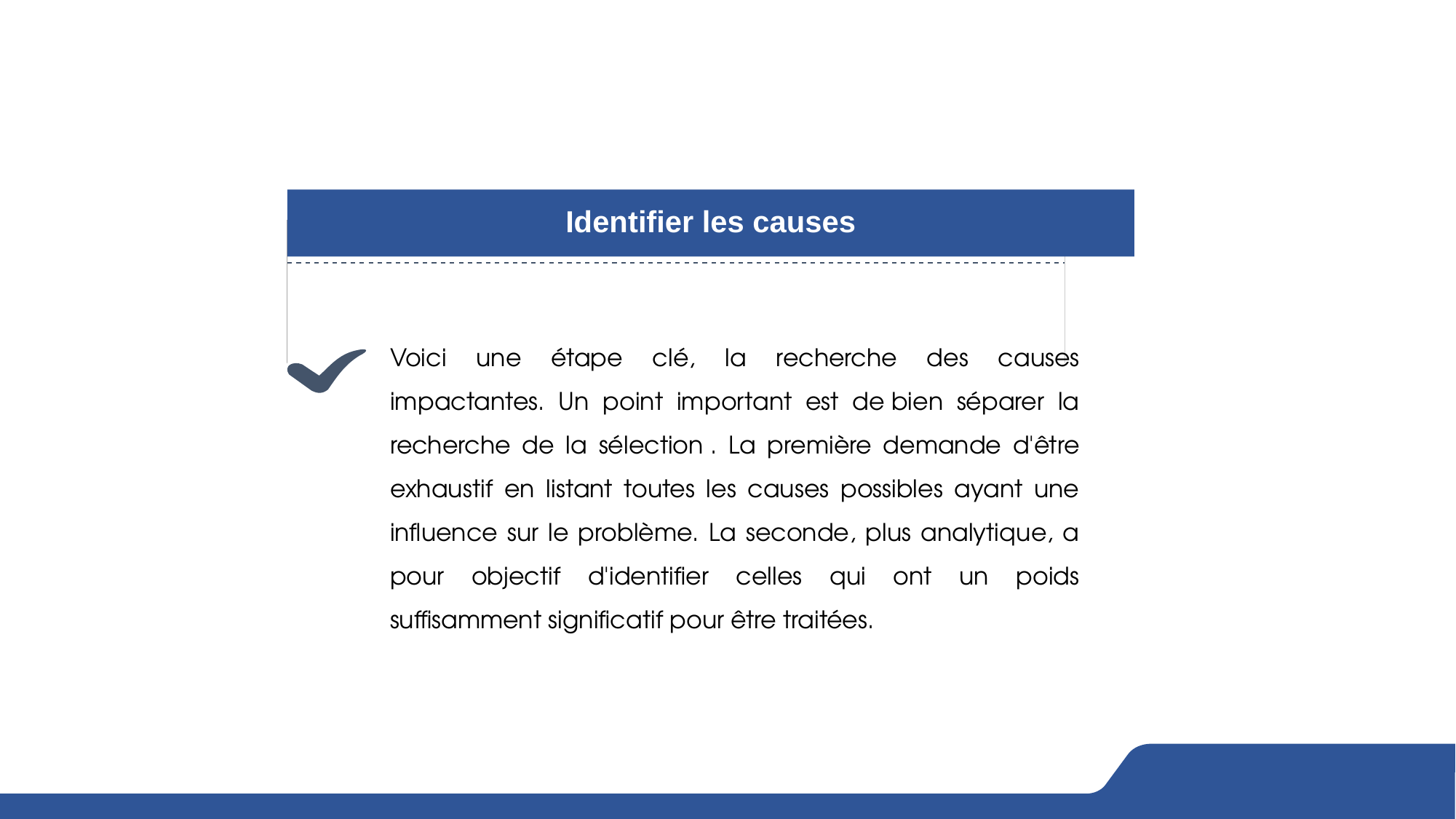

Identifier les causes

Voici une étape clé, la recherche des causes impactantes. Un point important est de bien séparer la recherche de la sélection . La première demande d'être exhaustif en listant toutes les causes possibles ayant une influence sur le problème. La seconde, plus analytique, a pour objectif d'identifier celles qui ont un poids suffisamment significatif pour être traitées.